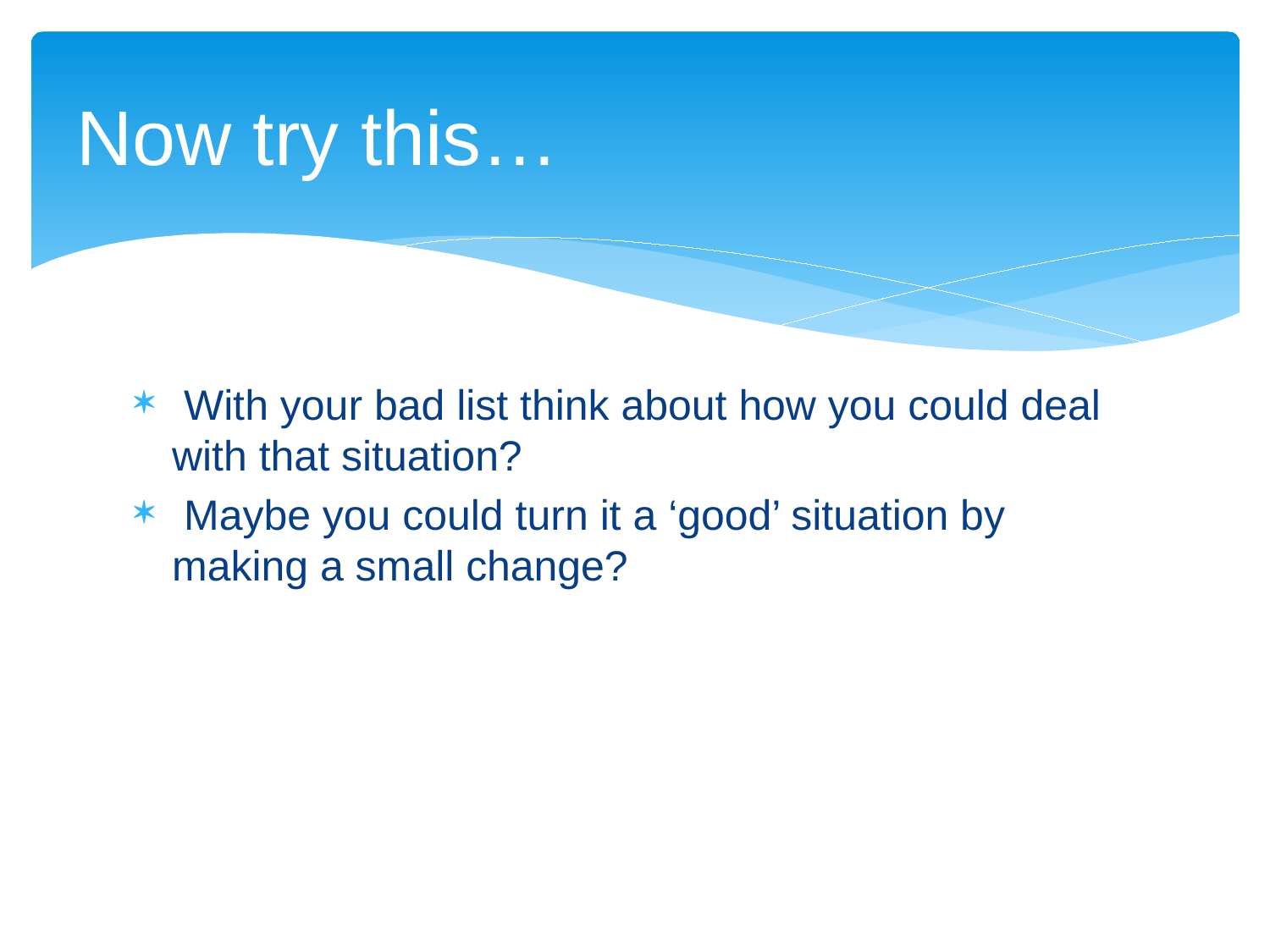

# Now try this…
 With your bad list think about how you could deal with that situation?
 Maybe you could turn it a ‘good’ situation by making a small change?